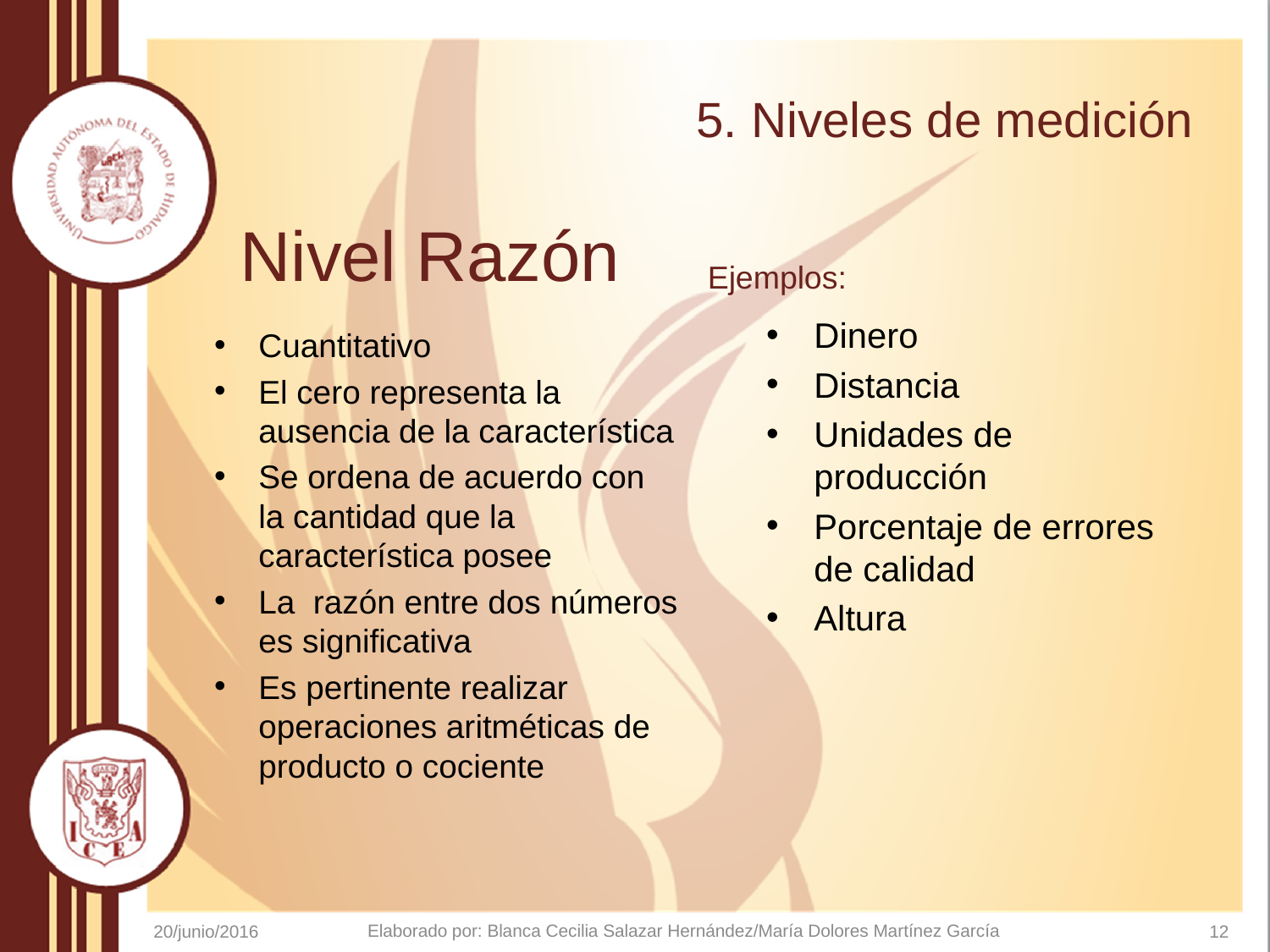

# 5. Niveles de medición
Nivel Razón
Ejemplos:

Cuantitativo
El cero representa la ausencia de la característica
Se ordena de acuerdo con la cantidad que la característica posee
La  razón entre dos números es significativa
Es pertinente realizar operaciones aritméticas de producto o cociente
Dinero
Distancia
Unidades de producción
Porcentaje de errores de calidad
Altura
Elaborado por: Blanca Cecilia Salazar Hernández/María Dolores Martínez García
12
20/junio/2016